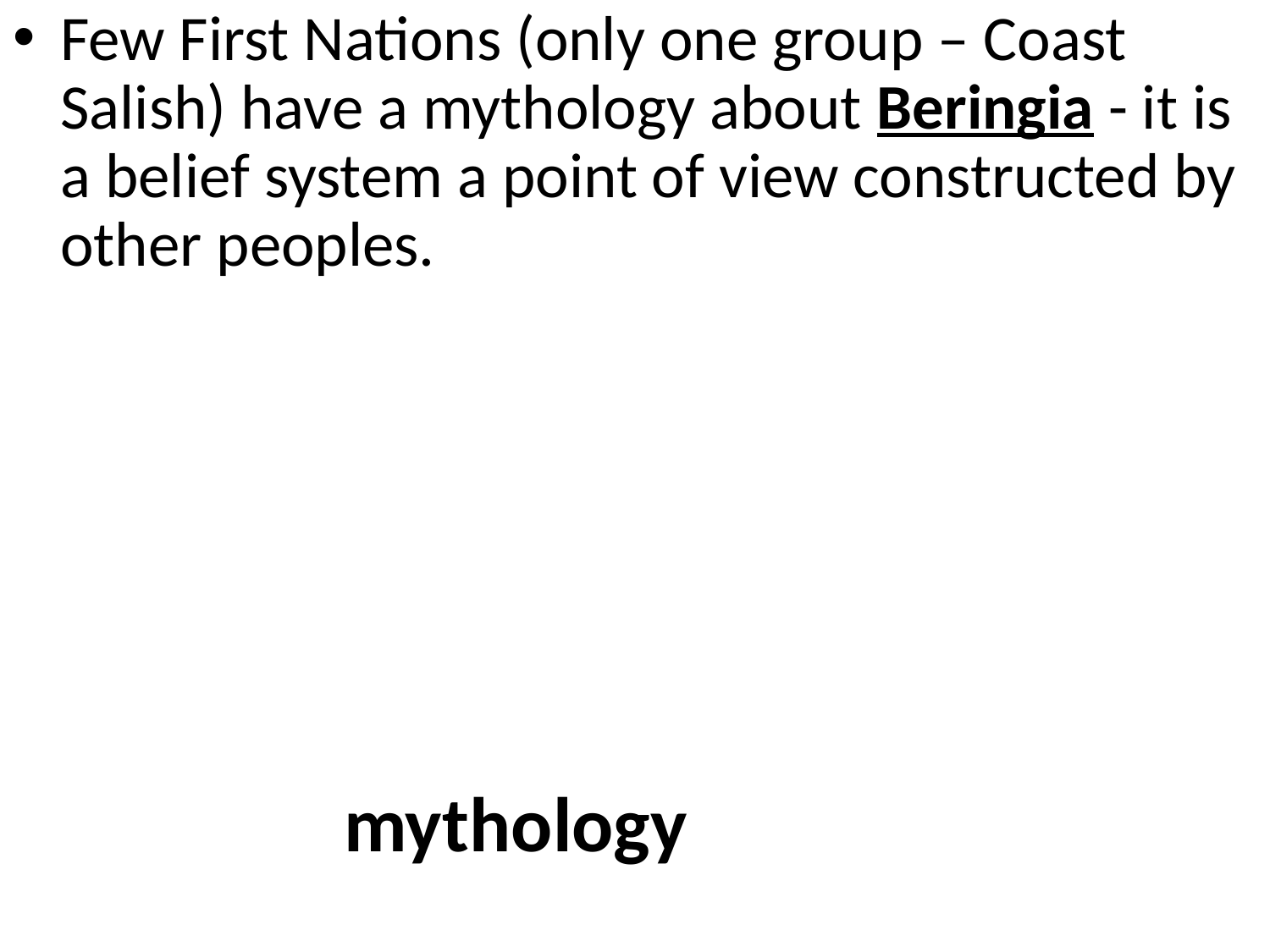

Few First Nations (only one group – Coast Salish) have a mythology about Beringia - it is a belief system a point of view constructed by other peoples.
# mythology